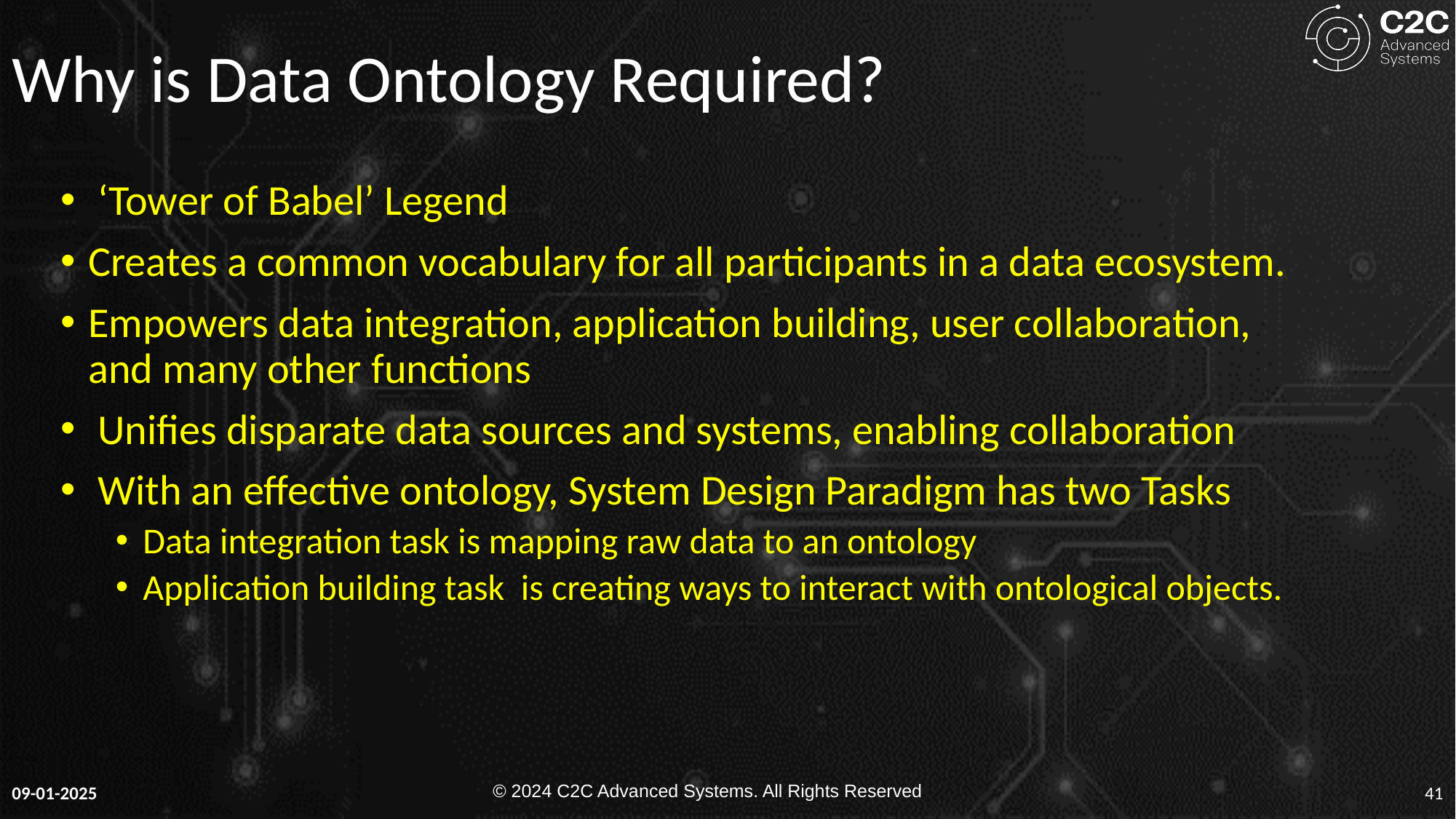

# Why is Data Ontology Required?
 ‘Tower of Babel’ Legend
Creates a common vocabulary for all participants in a data ecosystem.
Empowers data integration, application building, user collaboration, and many other functions
 Unifies disparate data sources and systems, enabling collaboration
 With an effective ontology, System Design Paradigm has two Tasks
Data integration task is mapping raw data to an ontology
Application building task  is creating ways to interact with ontological objects.
09-01-2025
41
© 2024 C2C Advanced Systems. All Rights Reserved